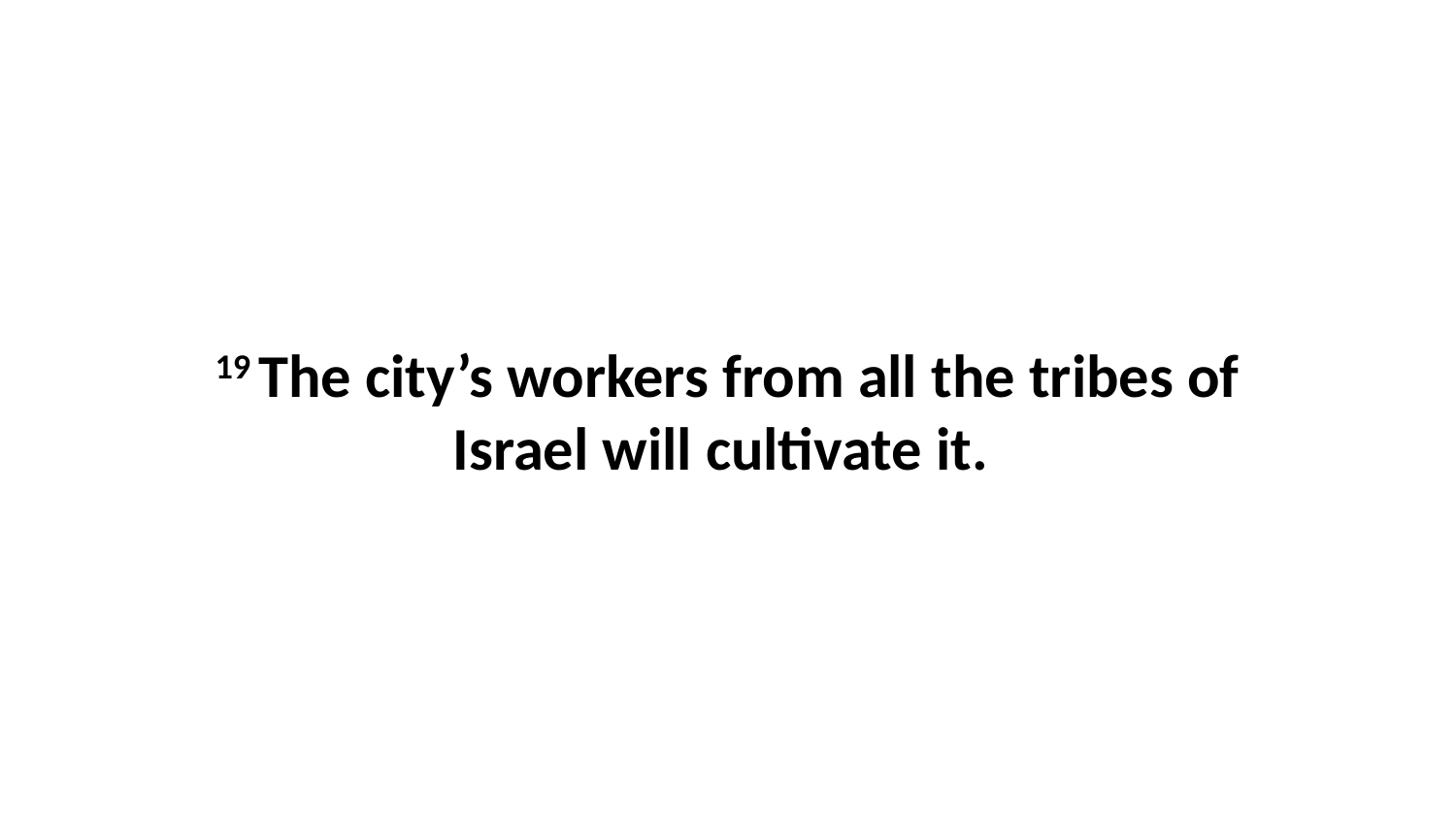

19 The city’s workers from all the tribes of Israel will cultivate it.